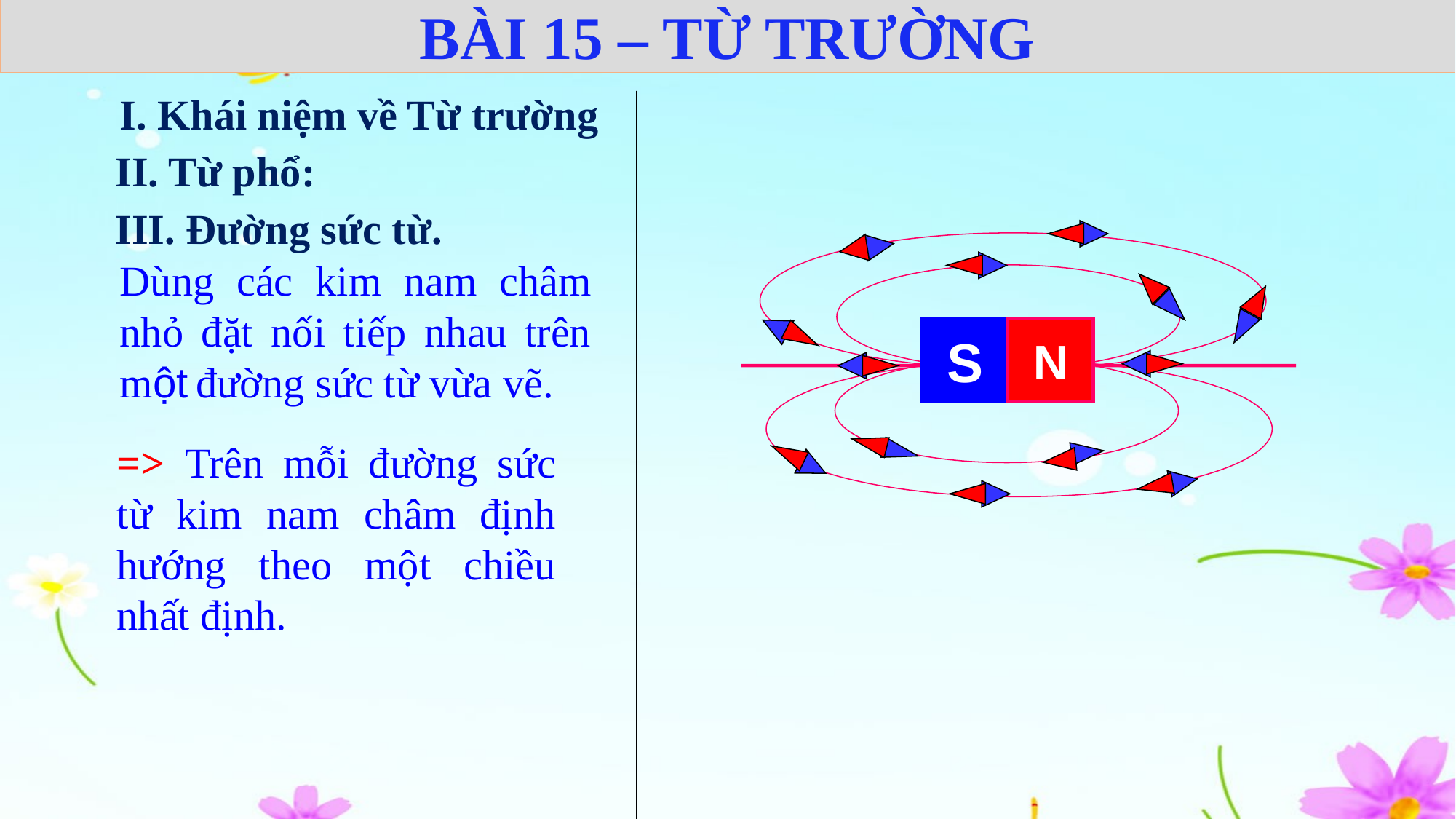

BÀI 15 – TỪ TRƯỜNG
I. Khái niệm về Từ trường

II. Từ phổ:

III. Đường sức từ.

S
N

Dùng các kim nam châm nhỏ đặt nối tiếp nhau trên một đường sức từ vừa vẽ.
=> Trên mỗi đường sức từ kim nam châm định hướng theo một chiều nhất định.